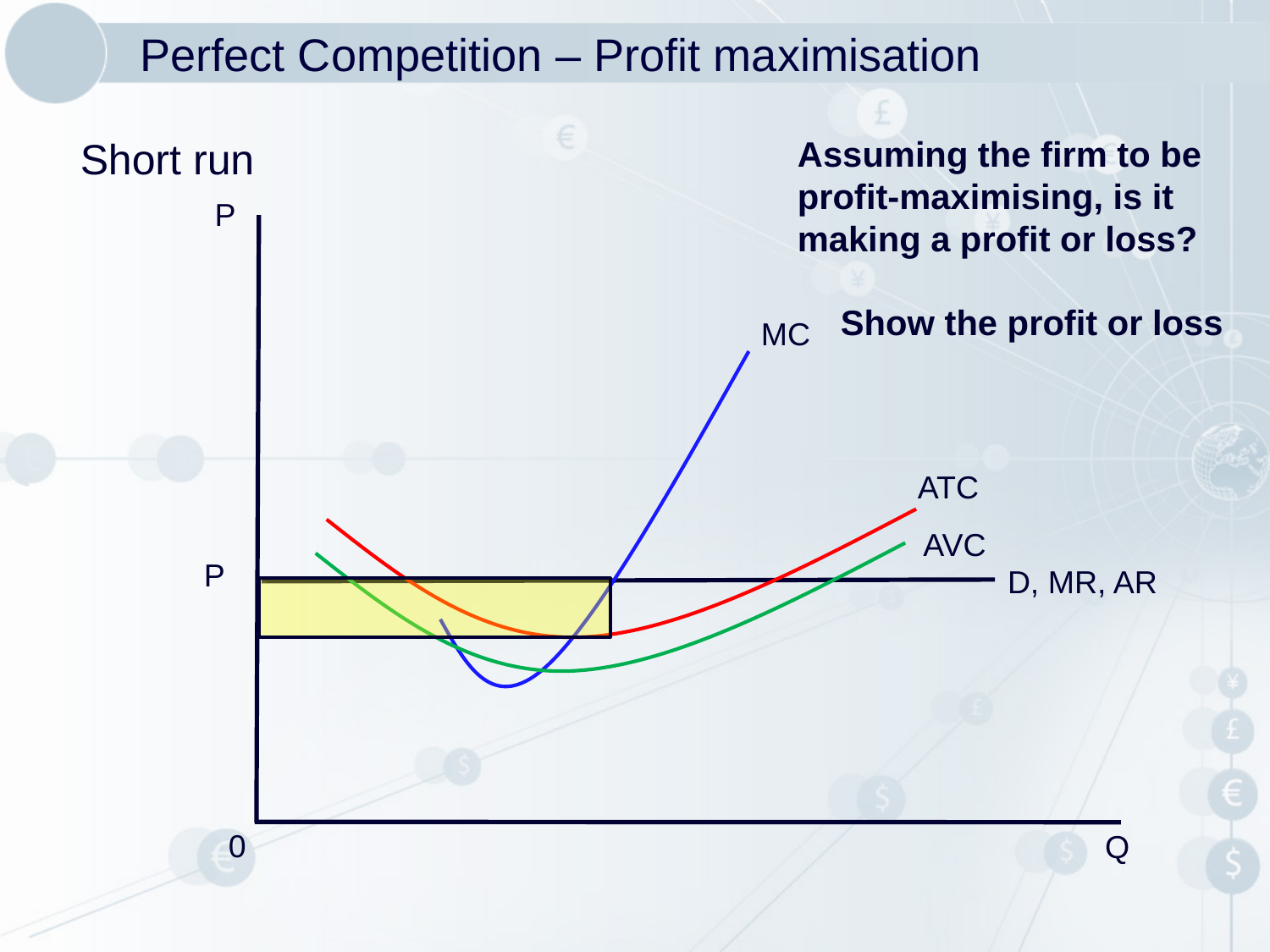

# Perfect Competition – Profit maximisation
Short run

Assuming the firm to be profit-maximising, is it making a profit or loss?
P
Show the profit or loss
MC

ATC

AVC

P
D, MR, AR

0
Q